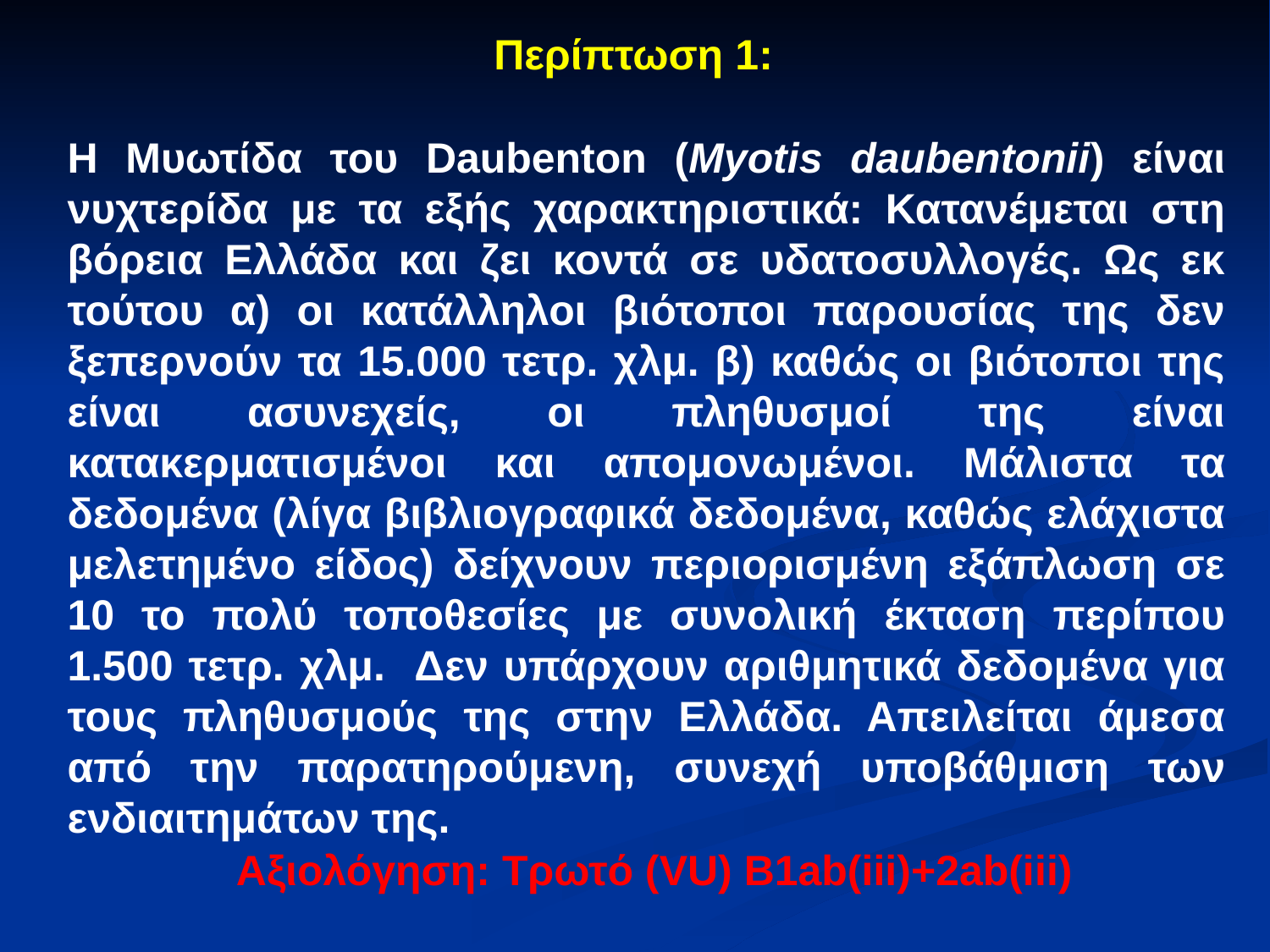

# Περίπτωση 1:
H Μυωτίδα του Daubenton (Myotis daubentonii) είναι νυχτερίδα με τα εξής χαρακτηριστικά: Κατανέμεται στη βόρεια Ελλάδα και ζει κοντά σε υδατοσυλλογές. Ως εκ τούτου α) οι κατάλληλοι βιότοποι παρουσίας της δεν ξεπερνούν τα 15.000 τετρ. χλμ. β) καθώς οι βιότοποι της είναι ασυνεχείς, οι πληθυσμοί της είναι κατακερματισμένοι και απομονωμένοι. Μάλιστα τα δεδομένα (λίγα βιβλιογραφικά δεδομένα, καθώς ελάχιστα μελετημένο είδος) δείχνουν περιορισμένη εξάπλωση σε 10 το πολύ τοποθεσίες με συνολική έκταση περίπου 1.500 τετρ. χλμ.  Δεν υπάρχουν αριθμητικά δεδομένα για τους πληθυσμούς της στην Ελλάδα. Απειλείται άμεσα από την παρατηρούμενη, συνεχή υποβάθμιση των ενδιαιτημάτων της.
Αξιολόγηση: Τρωτό (VU) B1ab(iii)+2ab(iii)